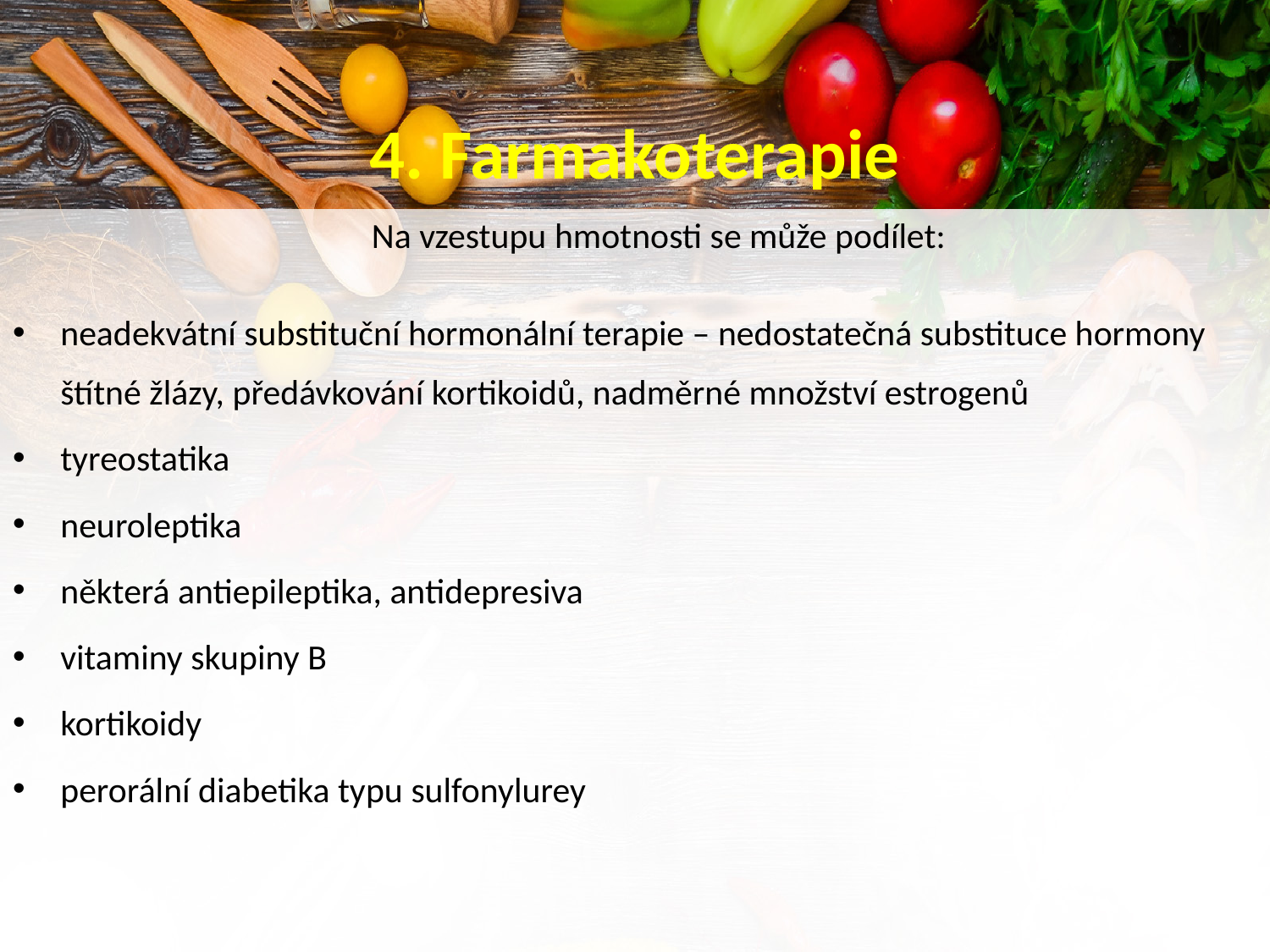

# 4. Farmakoterapie
	Na vzestupu hmotnosti se může podílet:

neadekvátní substituční hormonální terapie – nedostatečná substituce hormony štítné žlázy, předávkování kortikoidů, nadměrné množství estrogenů
tyreostatika
neuroleptika
některá antiepileptika, antidepresiva
vitaminy skupiny B
kortikoidy
perorální diabetika typu sulfonylurey